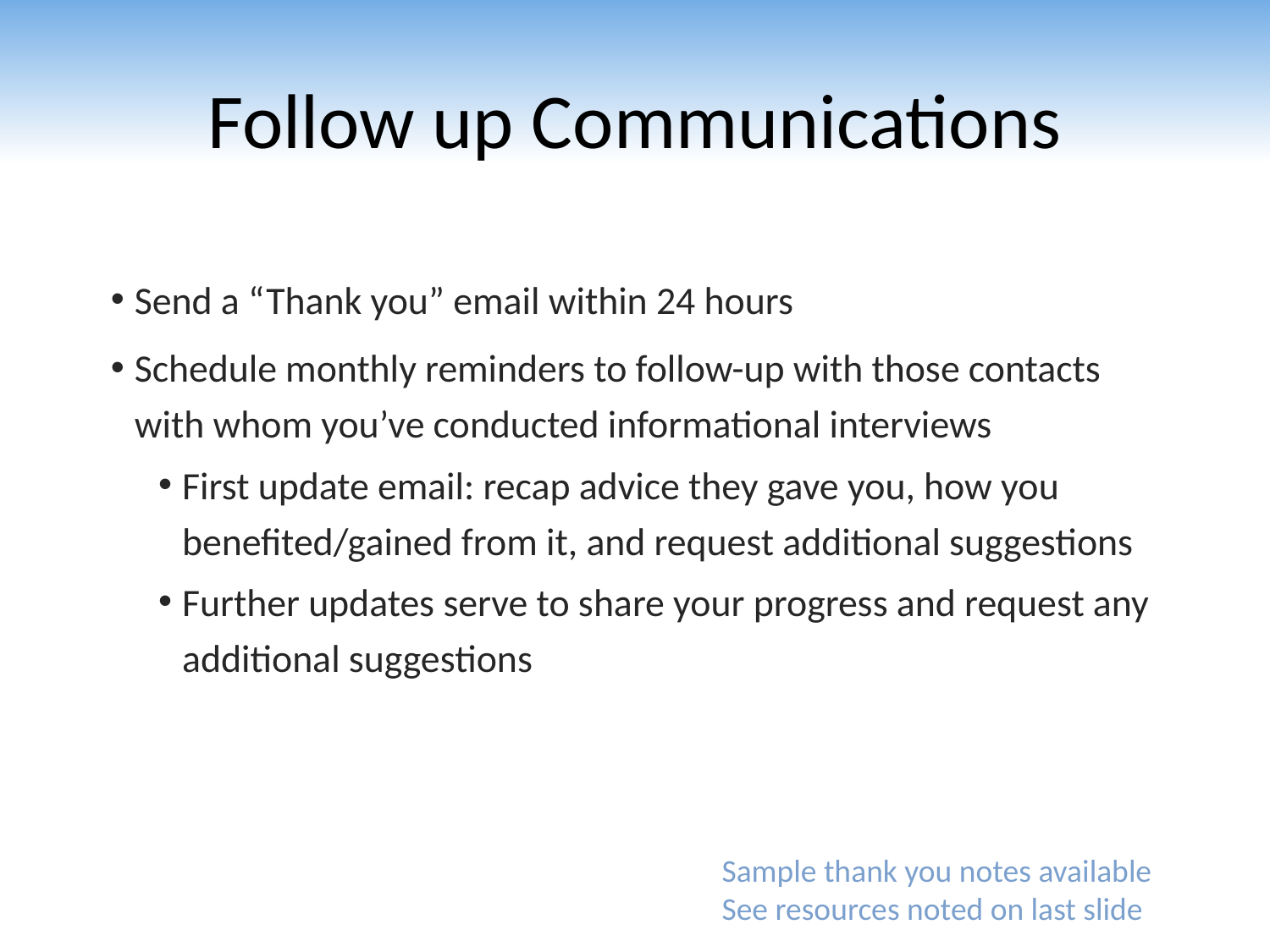

# Follow up Communications
Send a “Thank you” email within 24 hours
Schedule monthly reminders to follow-up with those contacts with whom you’ve conducted informational interviews
First update email: recap advice they gave you, how you benefited/gained from it, and request additional suggestions
Further updates serve to share your progress and request any additional suggestions
Sample thank you notes available
See resources noted on last slide